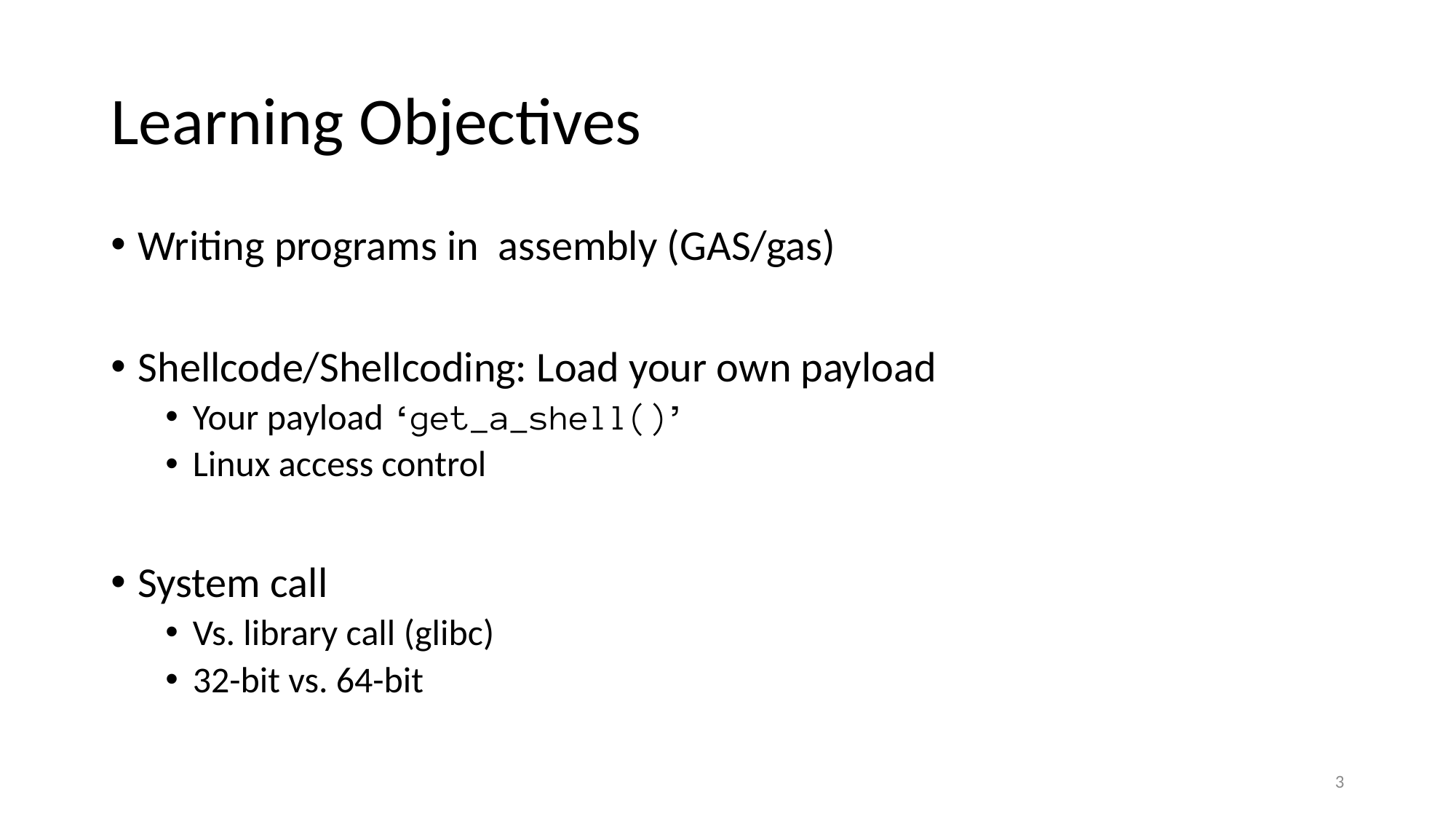

# Learning Objectives
Writing programs in  assembly (GAS/gas)

Shellcode/Shellcoding: Load your own payload
Your payload ‘get_a_shell()’
Linux access control

System call
Vs. library call (glibc)
32-bit vs. 64-bit

3